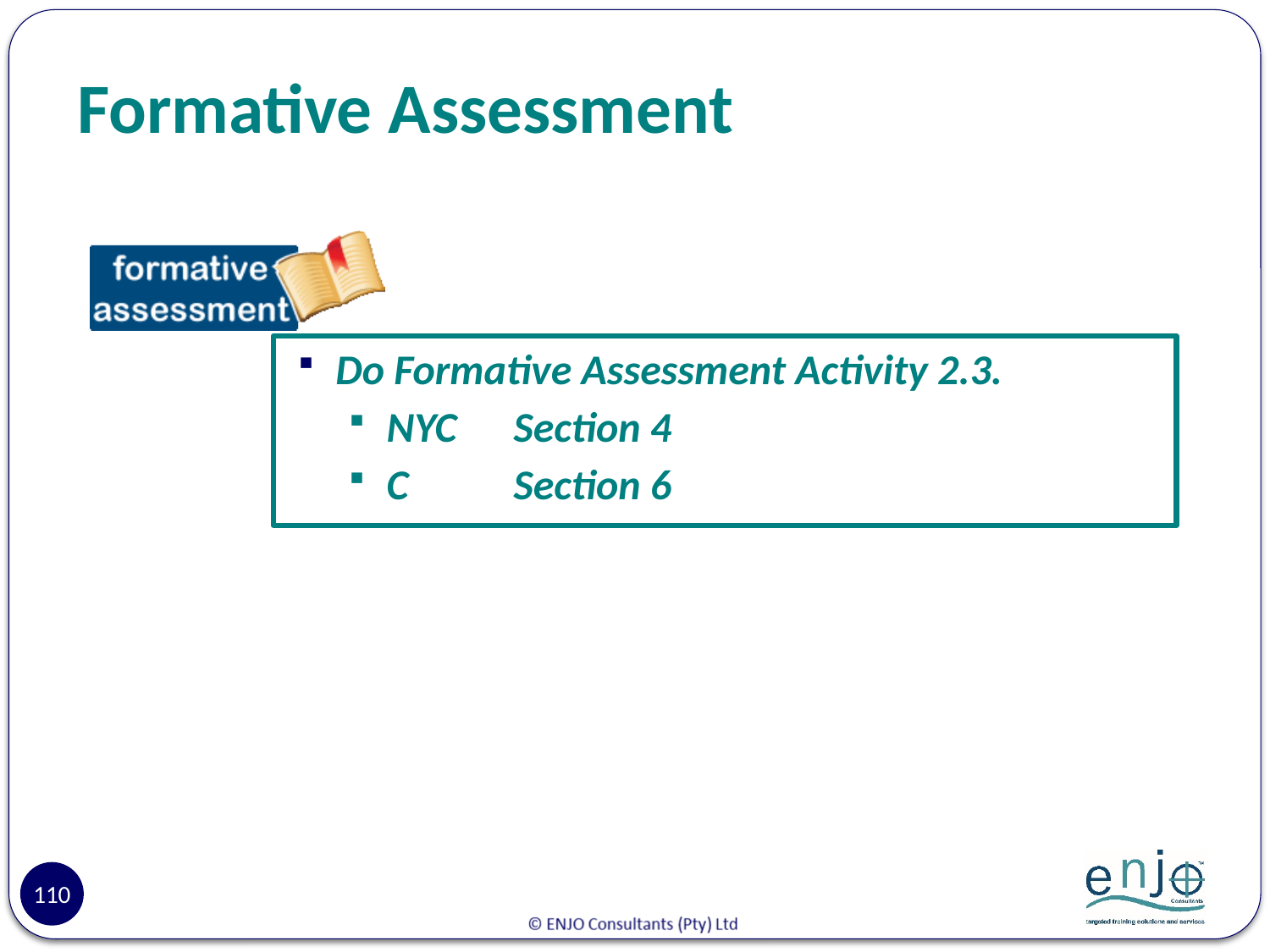

# Formative Assessment
Do Formative Assessment Activity 2.3.
NYC 	Section 4
C 	Section 6

110